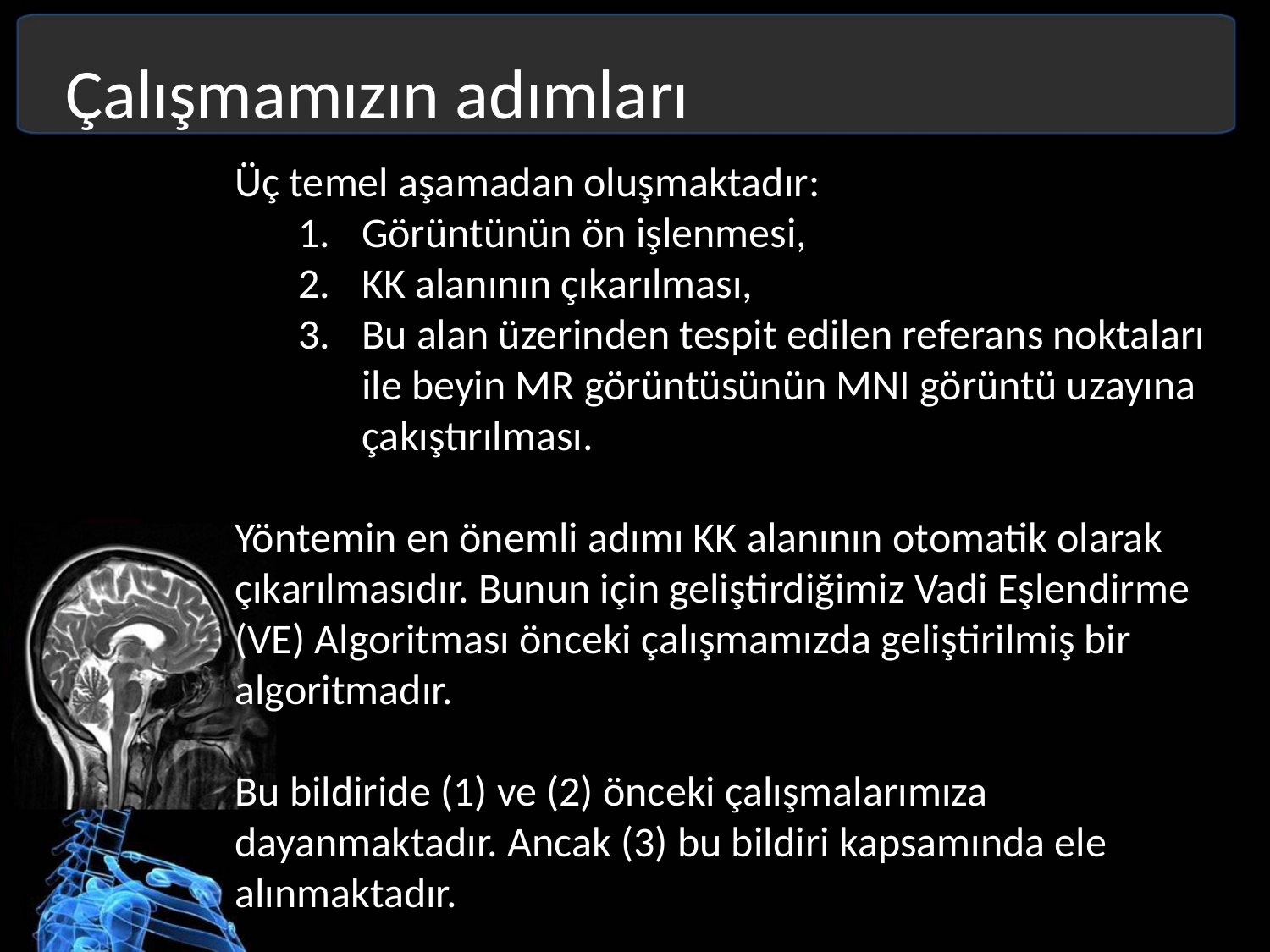

Çalışmamızın adımları
Üç temel aşamadan oluşmaktadır:
Görüntünün ön işlenmesi,
KK alanının çıkarılması,
Bu alan üzerinden tespit edilen referans noktaları ile beyin MR görüntüsünün MNI görüntü uzayına çakıştırılması.

Yöntemin en önemli adımı KK alanının otomatik olarak çıkarılmasıdır. Bunun için geliştirdiğimiz Vadi Eşlendirme (VE) Algoritması önceki çalışmamızda geliştirilmiş bir algoritmadır.

Bu bildiride (1) ve (2) önceki çalışmalarımıza dayanmaktadır. Ancak (3) bu bildiri kapsamında ele alınmaktadır.